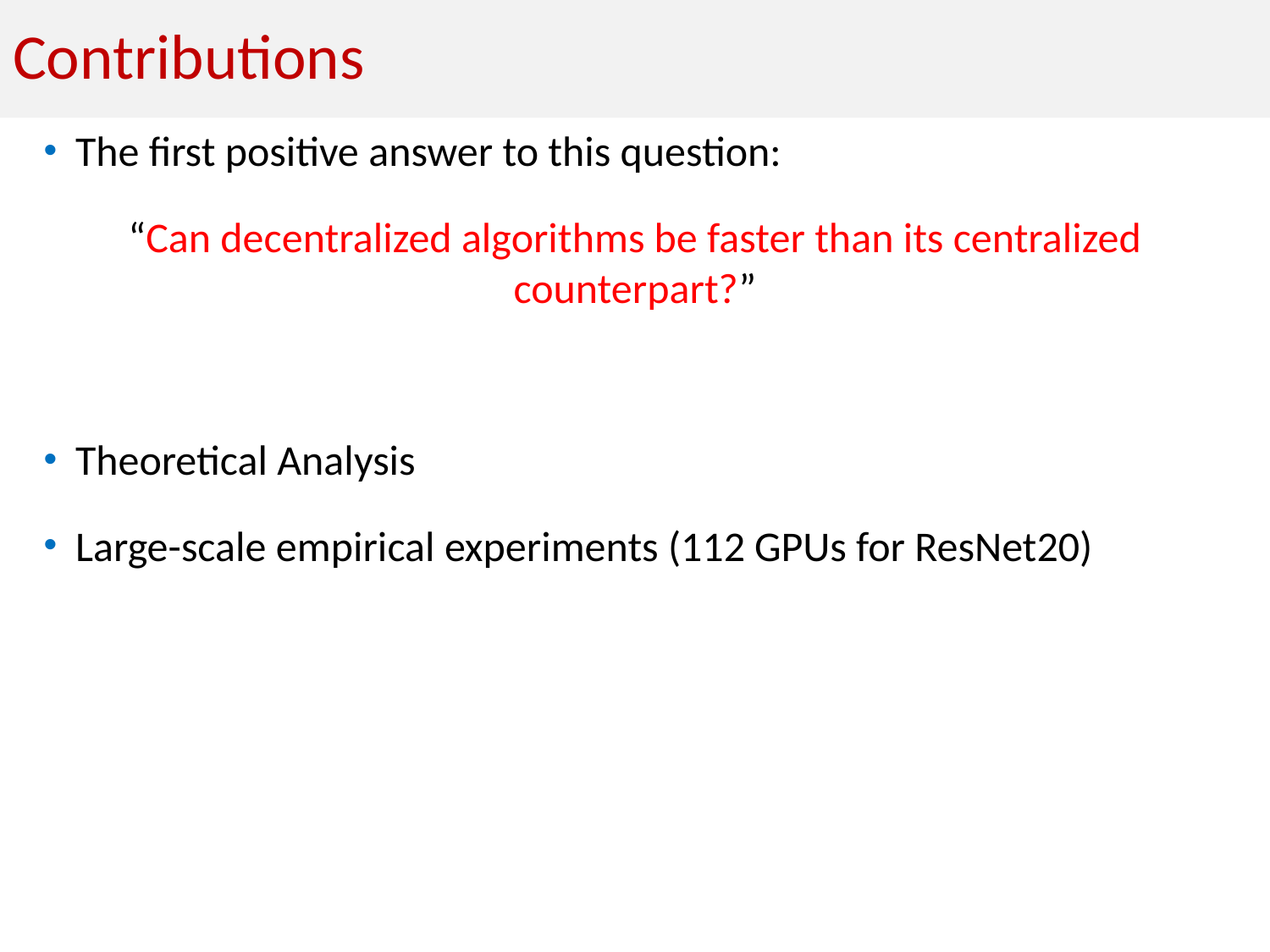

# Contributions
The first positive answer to this question:
“Can decentralized algorithms be faster than its centralized counterpart?”

Theoretical Analysis
Large-scale empirical experiments (112 GPUs for ResNet20)